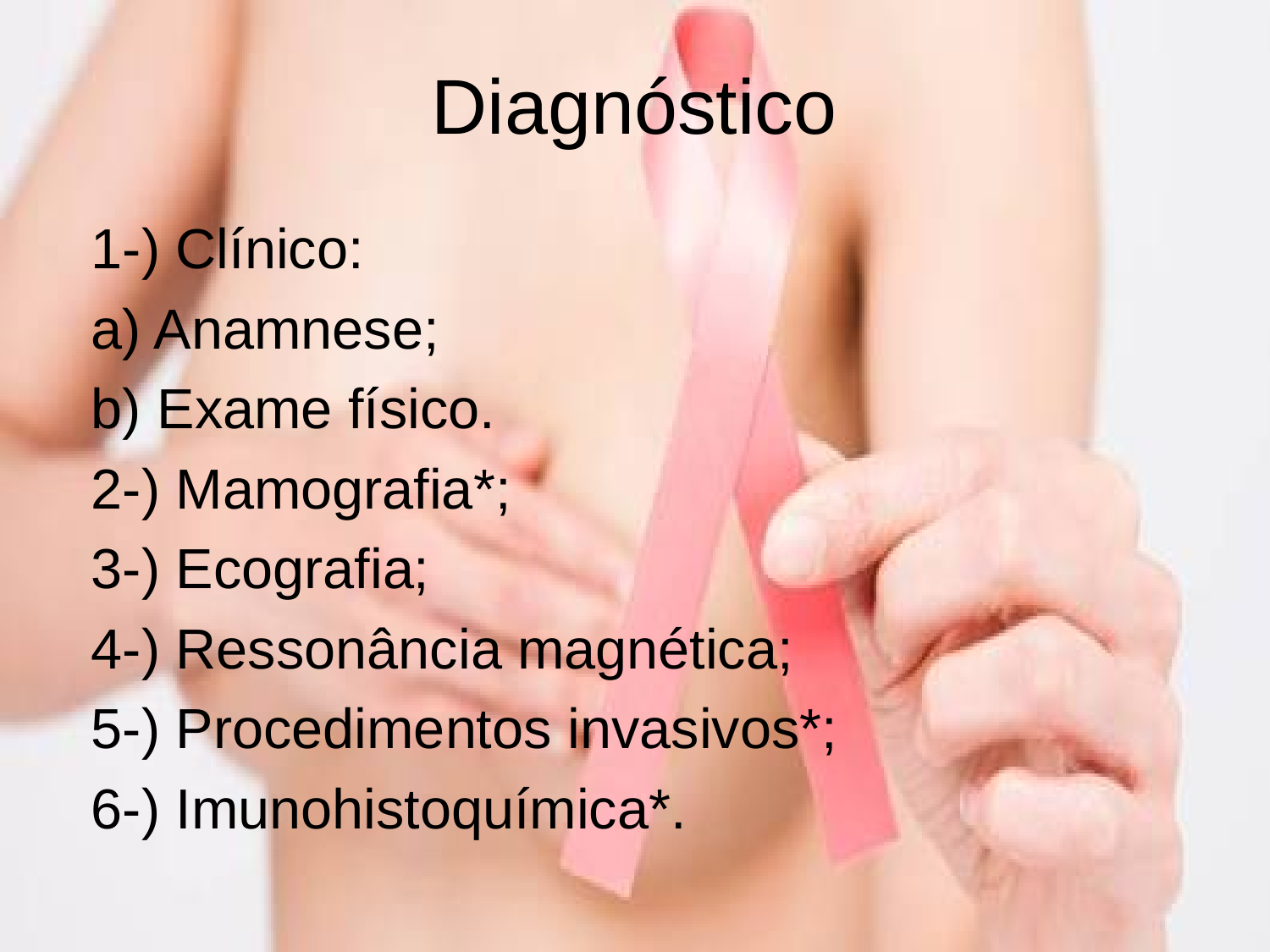

# Diagnóstico
1-) Clínico:
a) Anamnese;
b) Exame físico.
2-) Mamografia*;
3-) Ecografia;
4-) Ressonância magnética;
5-) Procedimentos invasivos*;
6-) Imunohistoquímica*.